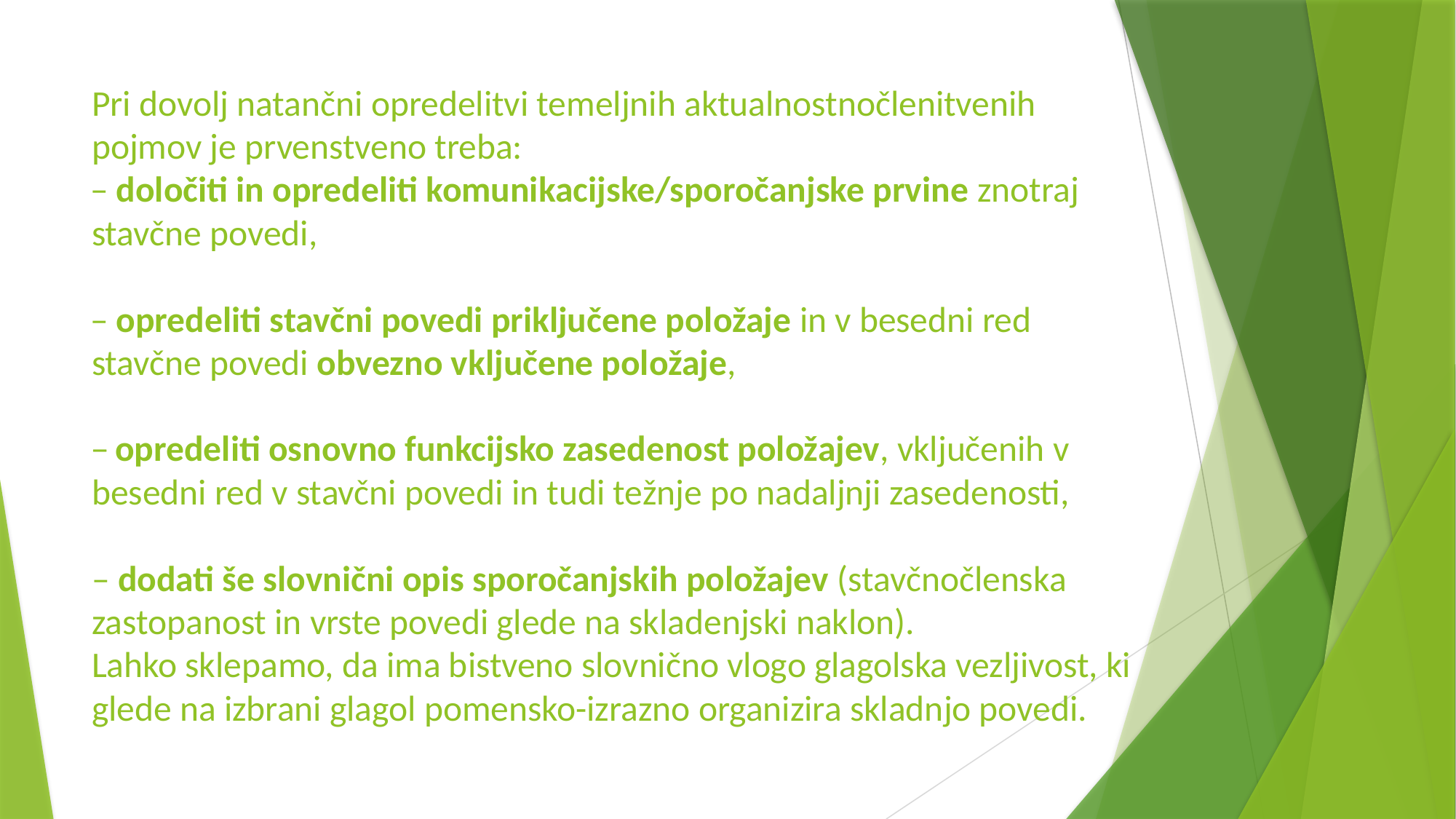

# Pri dovolj natančni opredelitvi temeljnih aktualnostnočlenitvenih pojmov je prvenstveno treba: ̶  določiti in opredeliti komunikacijske/sporočanjske prvine znotraj stavčne povedi, ̶  opredeliti stavčni povedi priključene položaje in v besedni red stavčne povedi obvezno vključene položaje, – opredeliti osnovno funkcijsko zasedenost položajev, vključenih v besedni red v stavčni povedi in tudi težnje po nadaljnji zasedenosti, – dodati še slovnični opis sporočanjskih položajev (stavčnočlenska zastopanost in vrste povedi glede na skladenjski naklon). Lahko sklepamo, da ima bistveno slovnično vlogo glagolska vezljivost, ki glede na izbrani glagol pomensko-izrazno organizira skladnjo povedi.